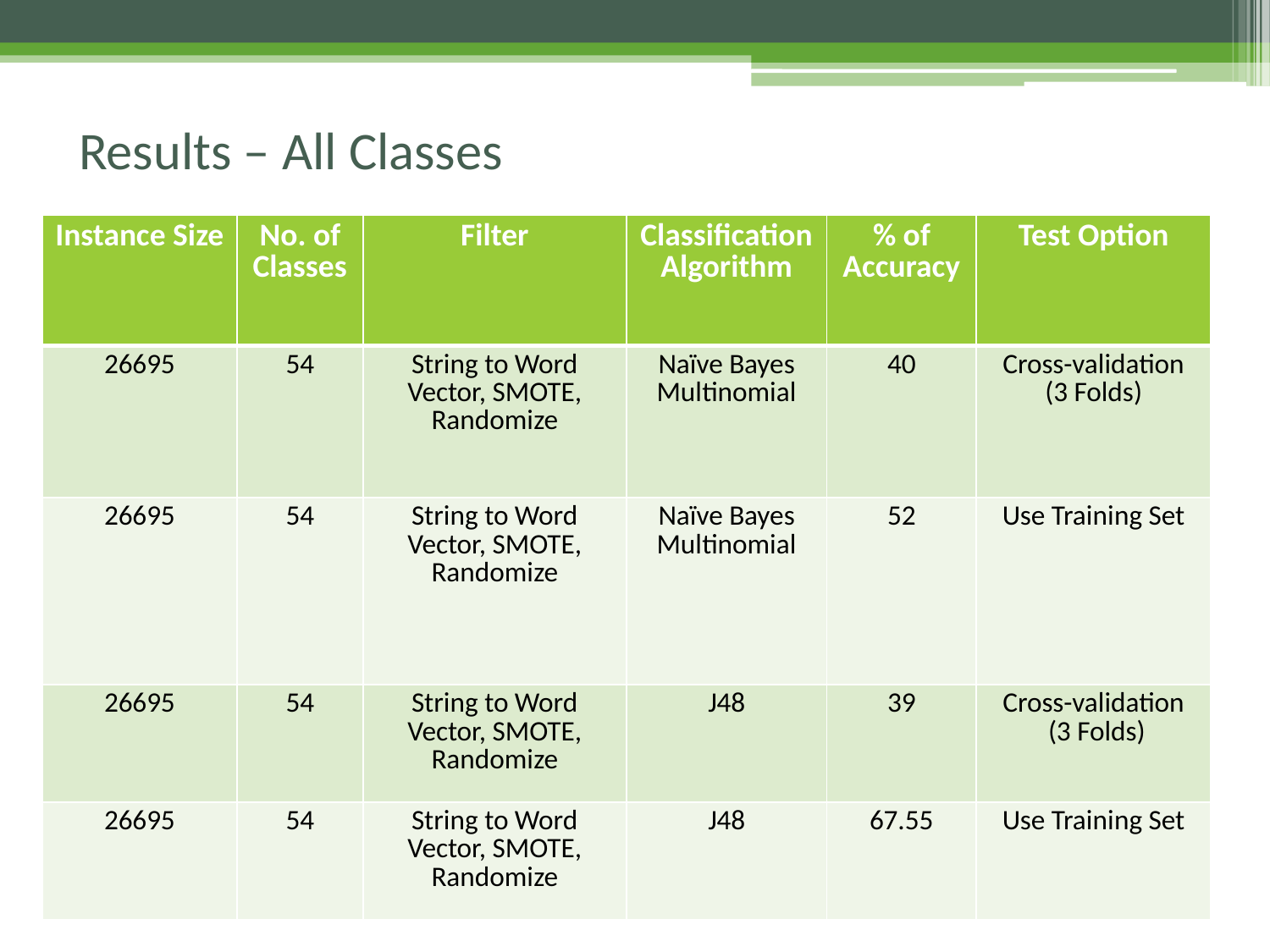

# Results – All Classes
| Instance Size | No. of Classes | Filter | Classification Algorithm | % of Accuracy | Test Option |
| --- | --- | --- | --- | --- | --- |
| 26695 | 54 | String to Word Vector, SMOTE, Randomize | Naïve Bayes Multinomial | 40 | Cross-validation (3 Folds) |
| 26695 | 54 | String to Word Vector, SMOTE, Randomize | Naïve Bayes Multinomial | 52 | Use Training Set |
| 26695 | 54 | String to Word Vector, SMOTE, Randomize | J48 | 39 | Cross-validation (3 Folds) |
| 26695 | 54 | String to Word Vector, SMOTE, Randomize | J48 | 67.55 | Use Training Set |